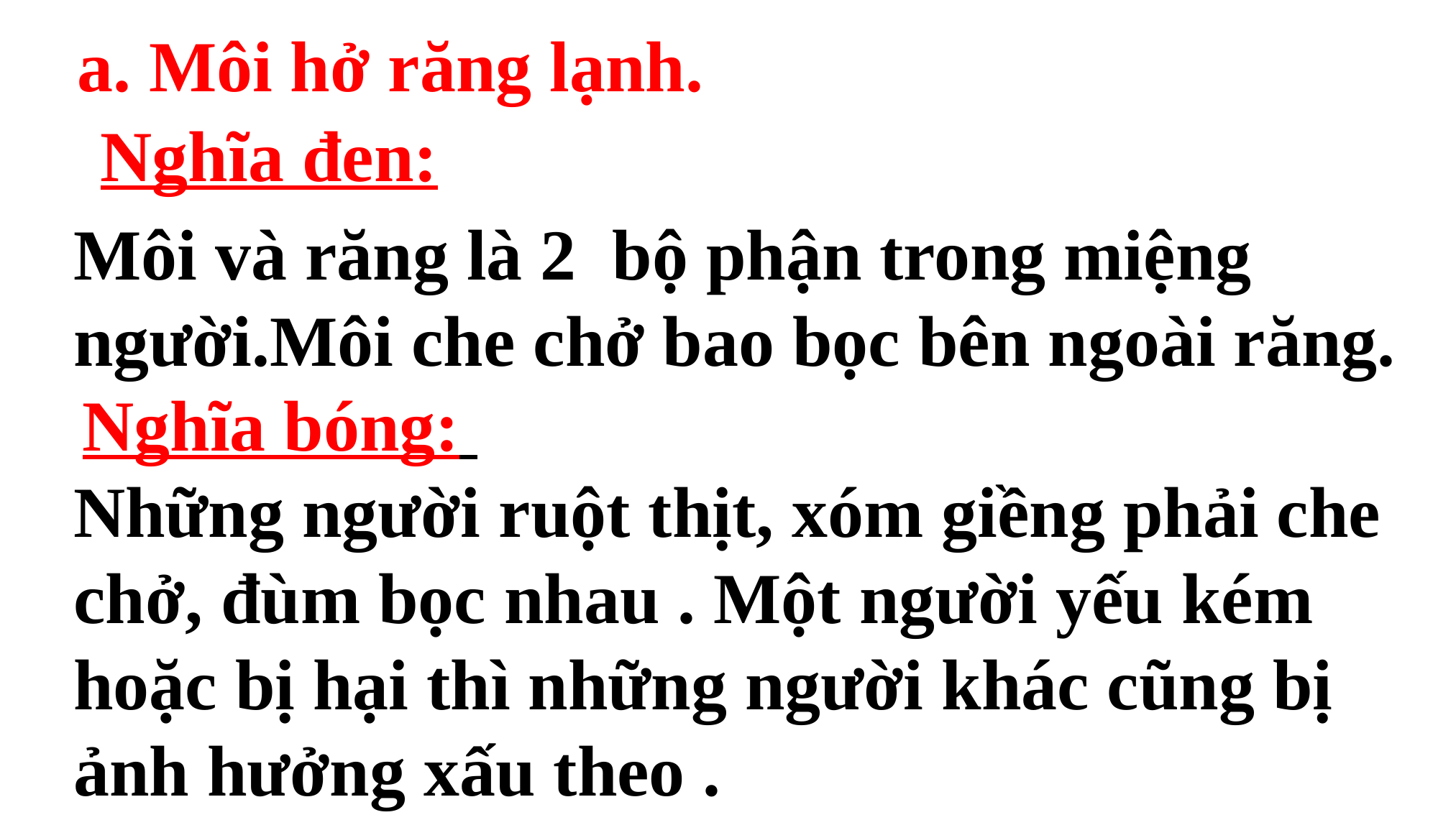

a. Môi hở răng lạnh.
Nghĩa đen:
Môi và răng là 2  bộ phận trong miệng người.Môi che chở bao bọc bên ngoài răng.
Nghĩa bóng:
Những người ruột thịt, xóm giềng phải che chở, đùm bọc nhau . Một người yếu kém hoặc bị hại thì những người khác cũng bị ảnh hưởng xấu theo .